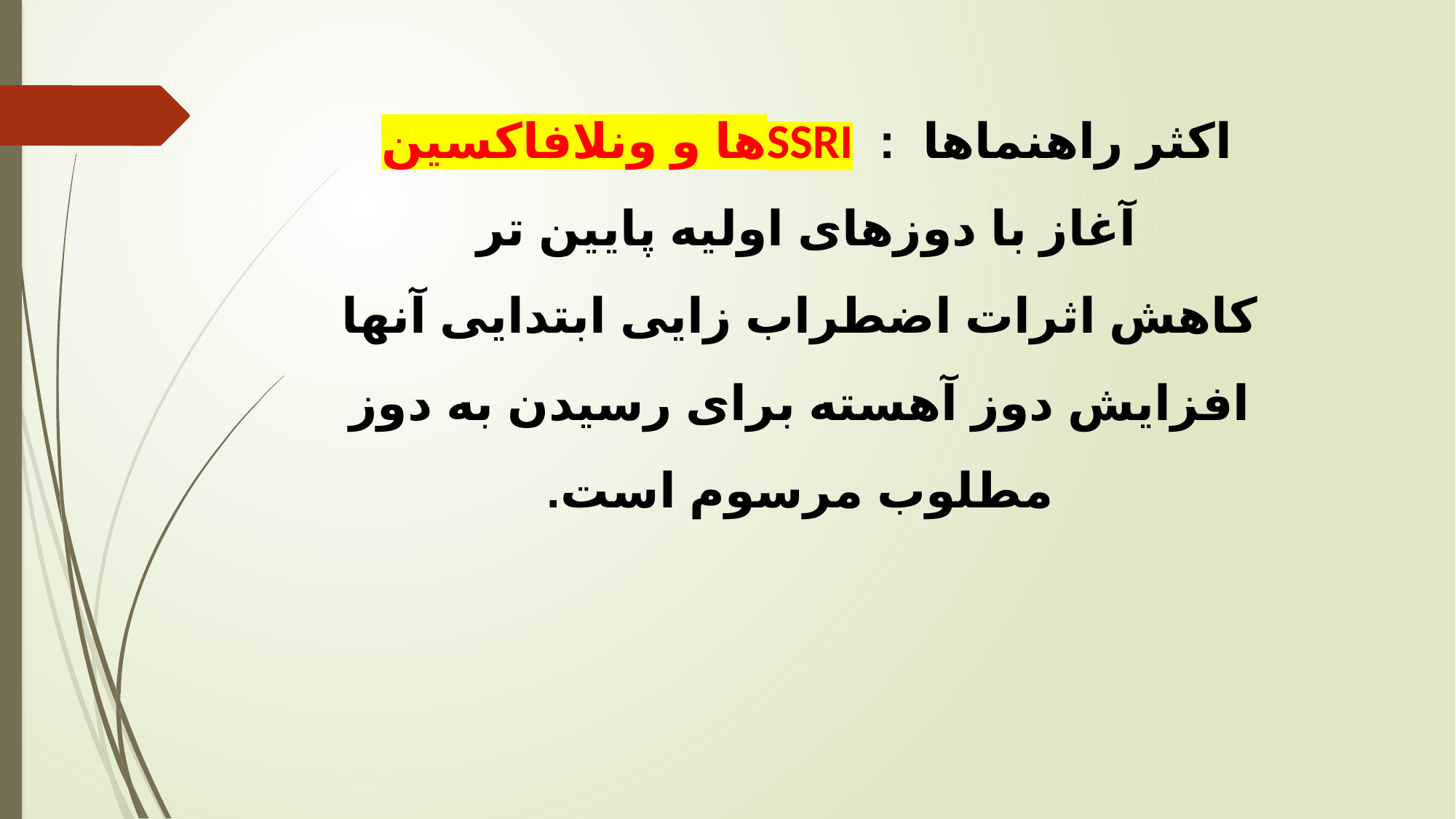

اکثر راهنماها  :  SSRIها و ونلافاکسین
آغاز با دوزهای اولیه پایین تر
کاهش اثرات اضطراب زایی ابتدایی آنها
افزایش دوز آهسته برای رسیدن به دوز مطلوب مرسوم است.